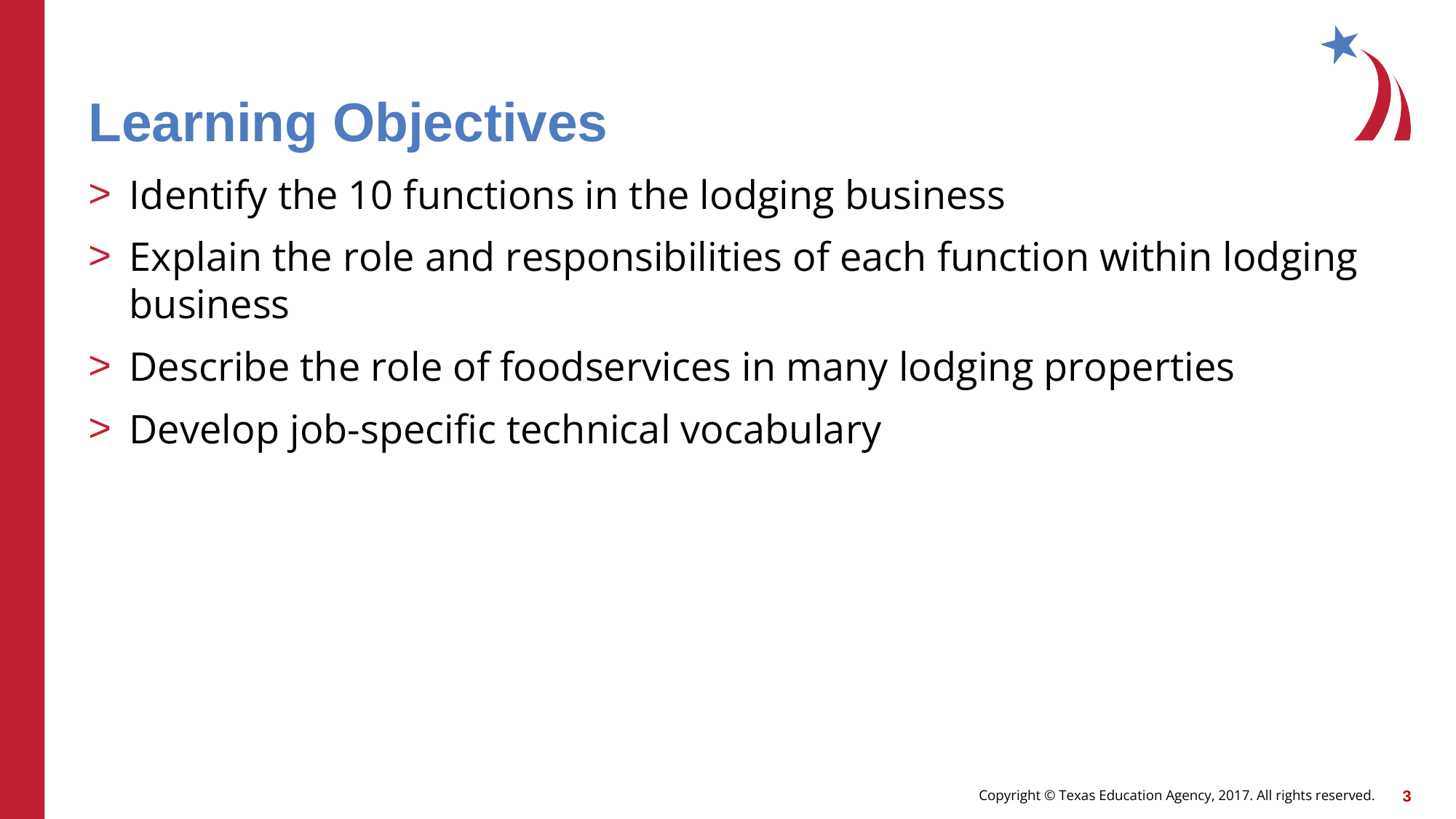

# Learning Objectives
Identify the 10 functions in the lodging business
Explain the role and responsibilities of each function within lodging business
Describe the role of foodservices in many lodging properties
Develop job-specific technical vocabulary